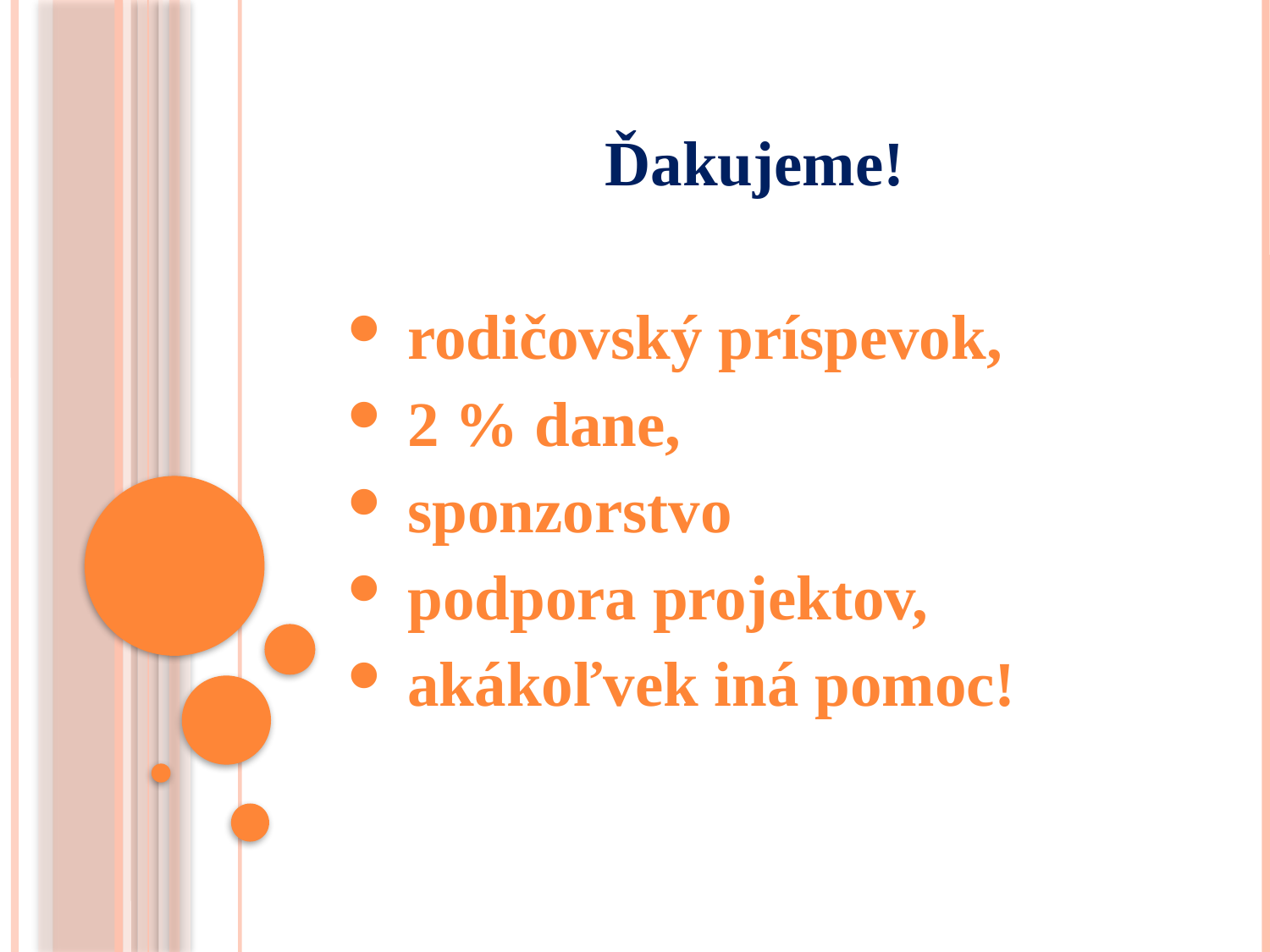

Ďakujeme!

 rodičovský príspevok,
 2 % dane,
 sponzorstvo
 podpora projektov,
 akákoľvek iná pomoc!